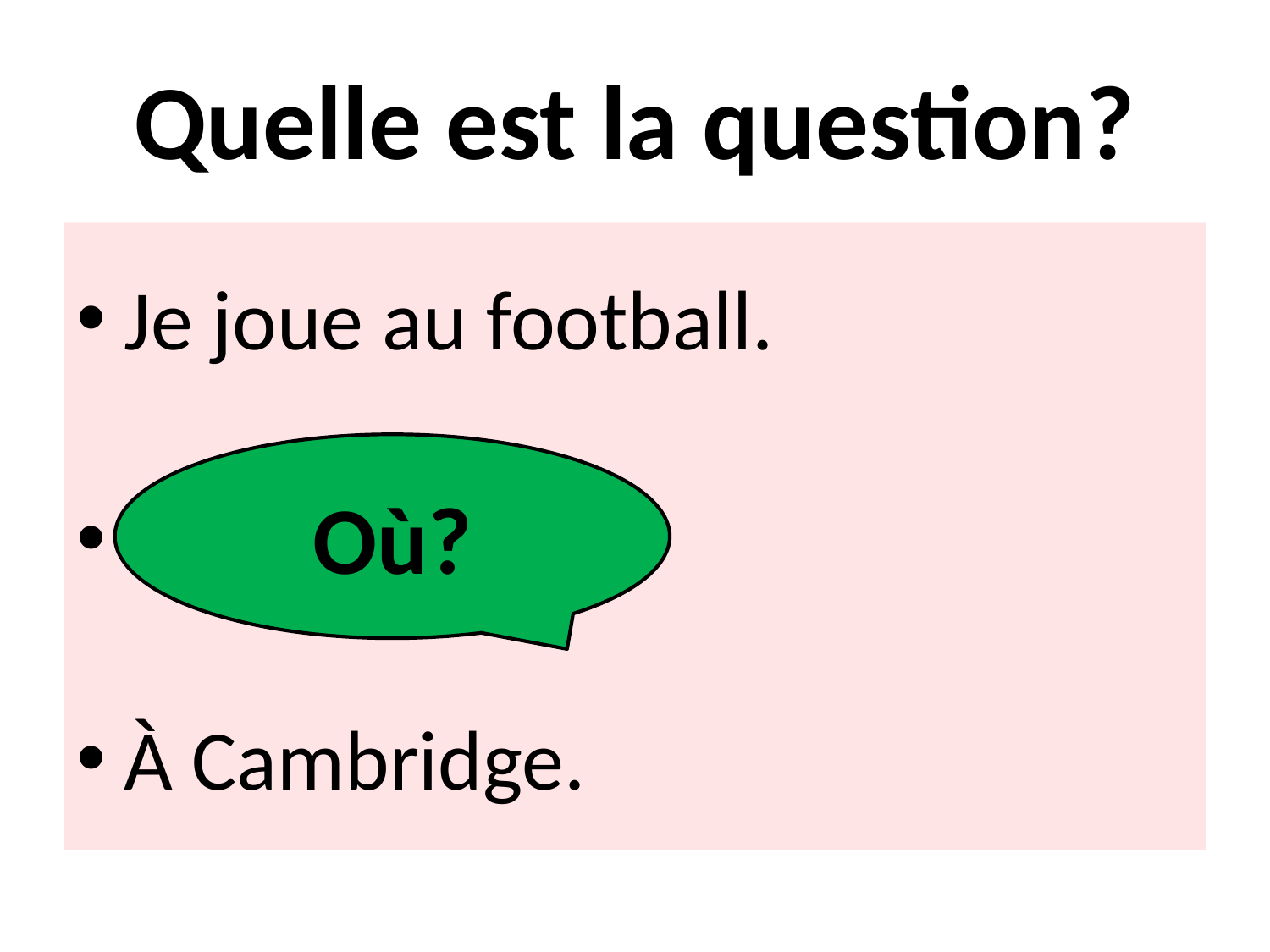

# Quelle est la question?
Je joue au football.
?
À Cambridge.
Où?